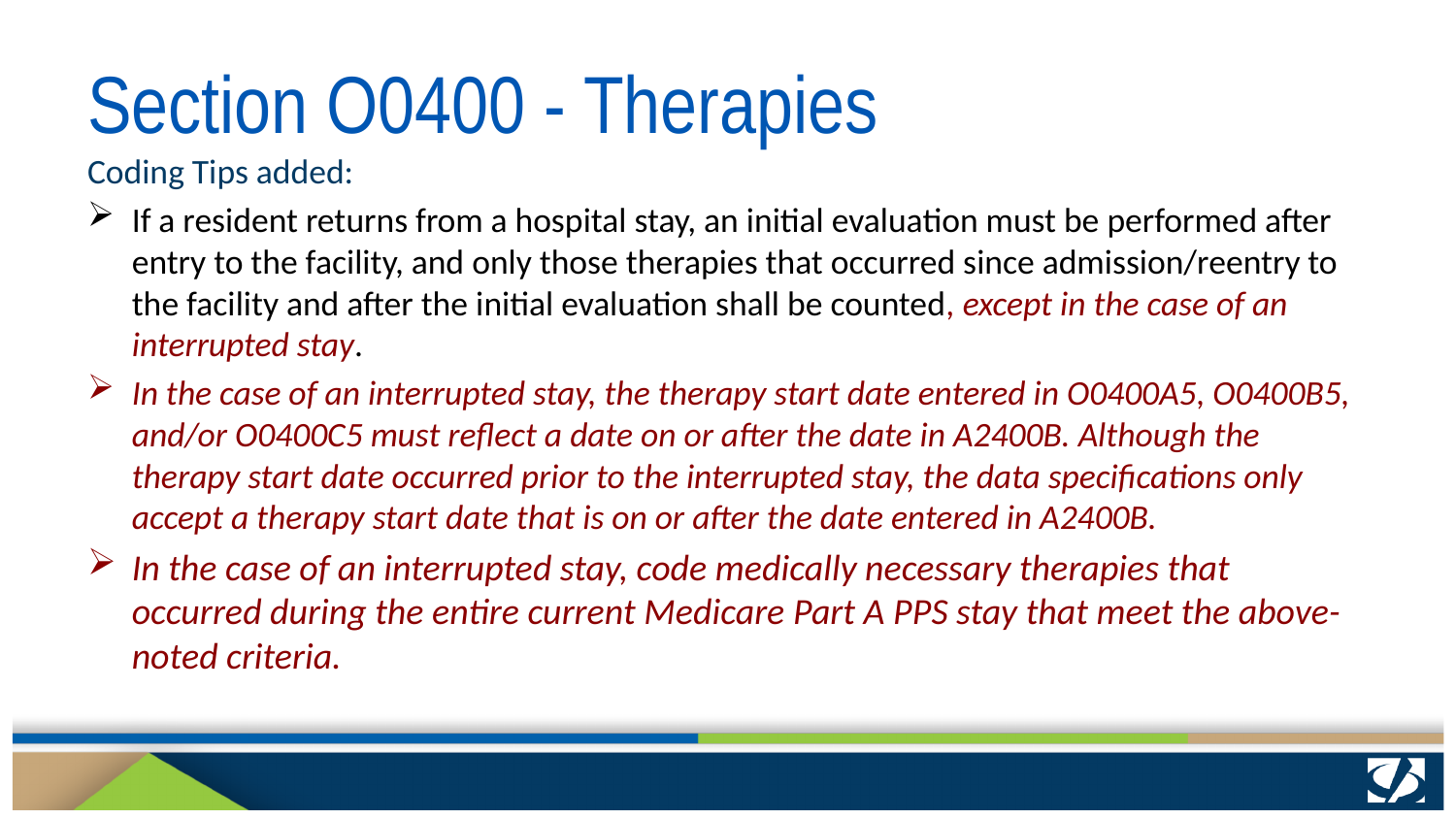

# Section O0400 - Therapies
Coding Tips added:
If a resident returns from a hospital stay, an initial evaluation must be performed after entry to the facility, and only those therapies that occurred since admission/reentry to the facility and after the initial evaluation shall be counted, except in the case of an interrupted stay.
In the case of an interrupted stay, the therapy start date entered in O0400A5, O0400B5, and/or O0400C5 must reflect a date on or after the date in A2400B. Although the therapy start date occurred prior to the interrupted stay, the data specifications only accept a therapy start date that is on or after the date entered in A2400B.
In the case of an interrupted stay, code medically necessary therapies that occurred during the entire current Medicare Part A PPS stay that meet the above-noted criteria.